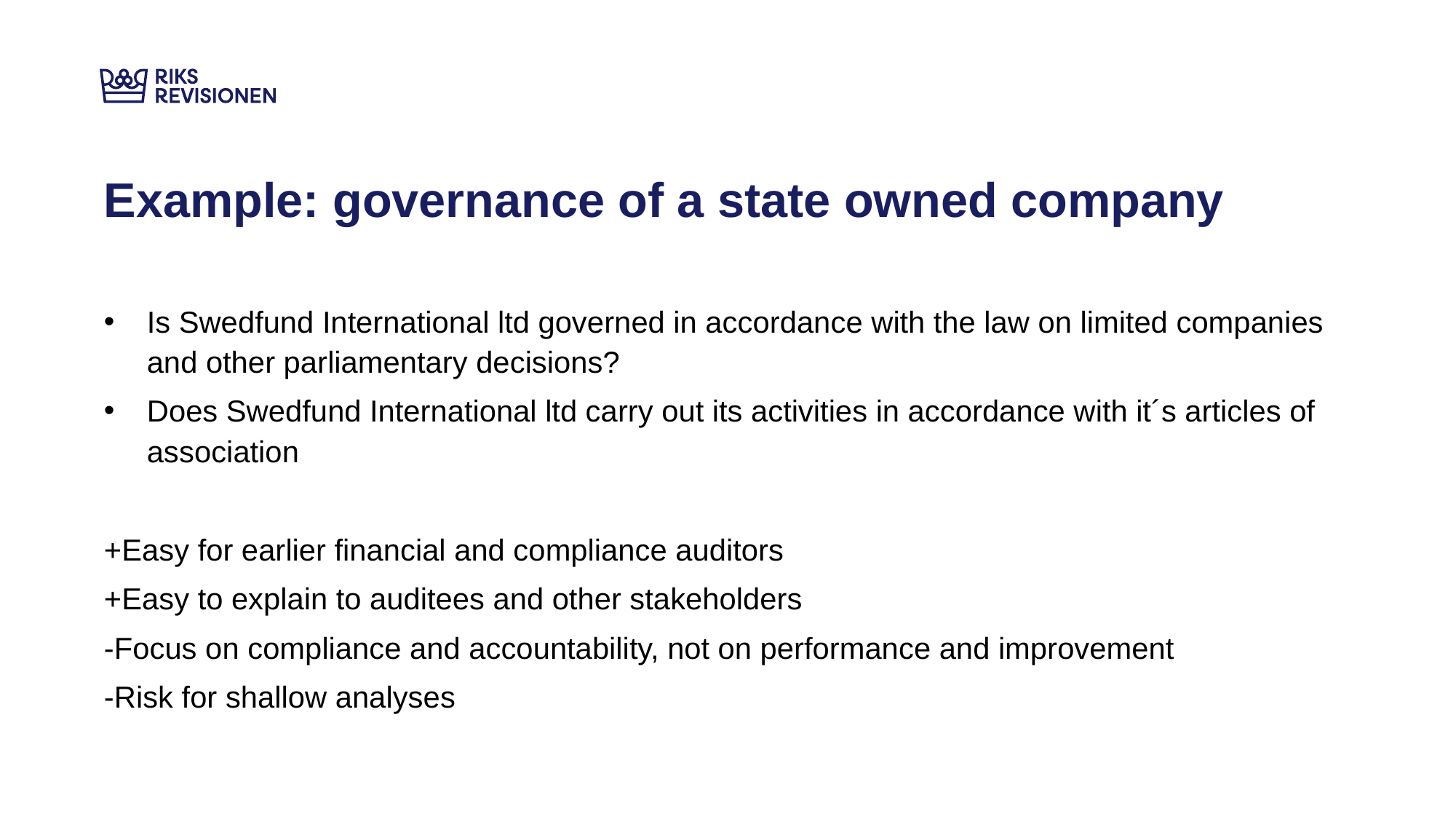

# Example: governance of a state owned company

Is Swedfund International ltd governed in accordance with the law on limited companies and other parliamentary decisions?
Does Swedfund International ltd carry out its activities in accordance with it´s articles of association

+Easy for earlier financial and compliance auditors
+Easy to explain to auditees and other stakeholders
-Focus on compliance and accountability, not on performance and improvement
-Risk for shallow analyses